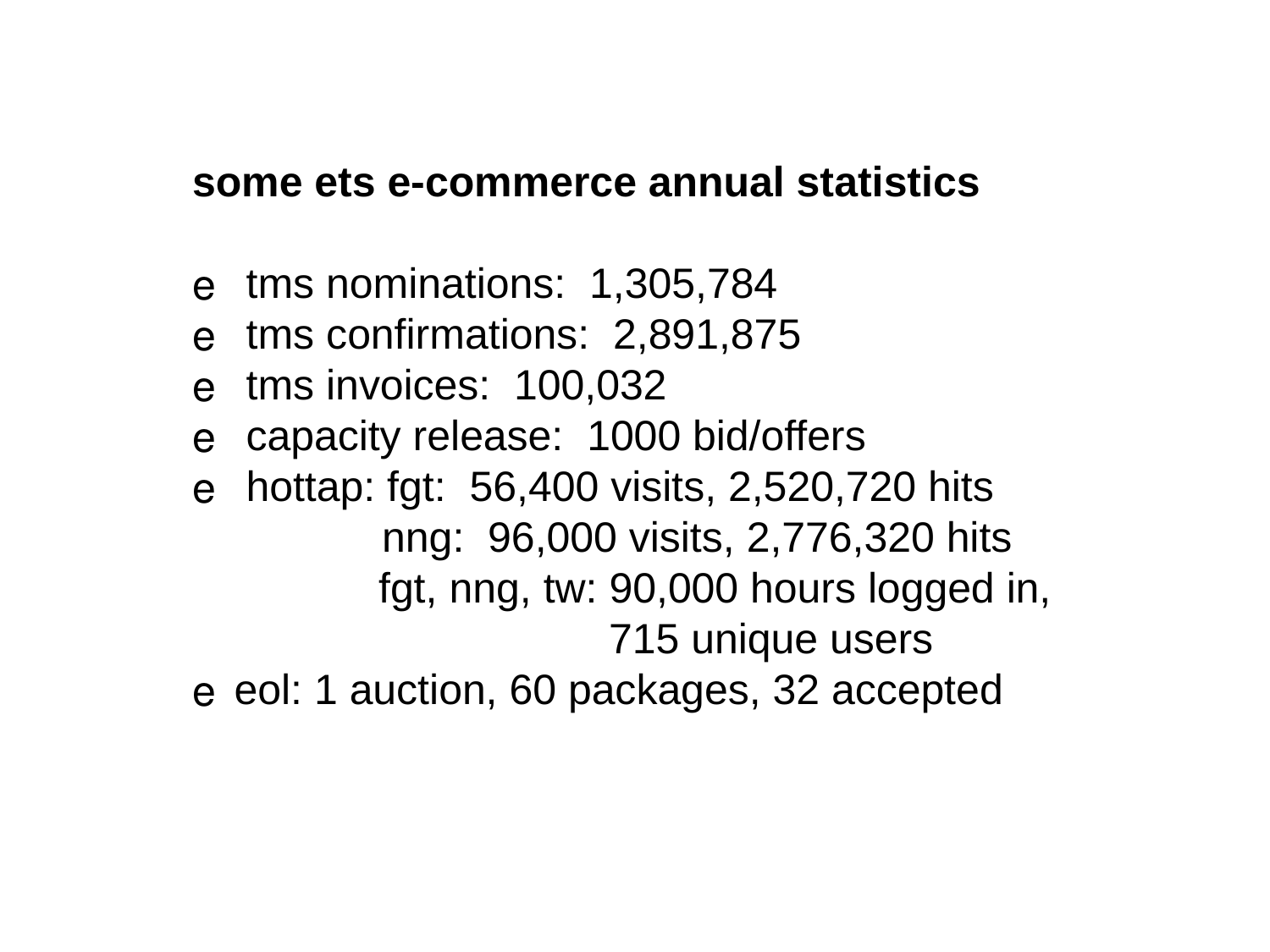

some ets e-commerce annual statistics

  tms nominations:  1,305,784
  tms confirmations:  2,891,875
  tms invoices:  100,032
  capacity release:  1000 bid/offers
  hottap: fgt:  56,400 visits, 2,520,720 hits
                nng:  96,000 visits, 2,776,320 hits
	     fgt, nng, tw: 90,000 hours logged in,
			   715 unique users
 eol: 1 auction, 60 packages, 32 accepted